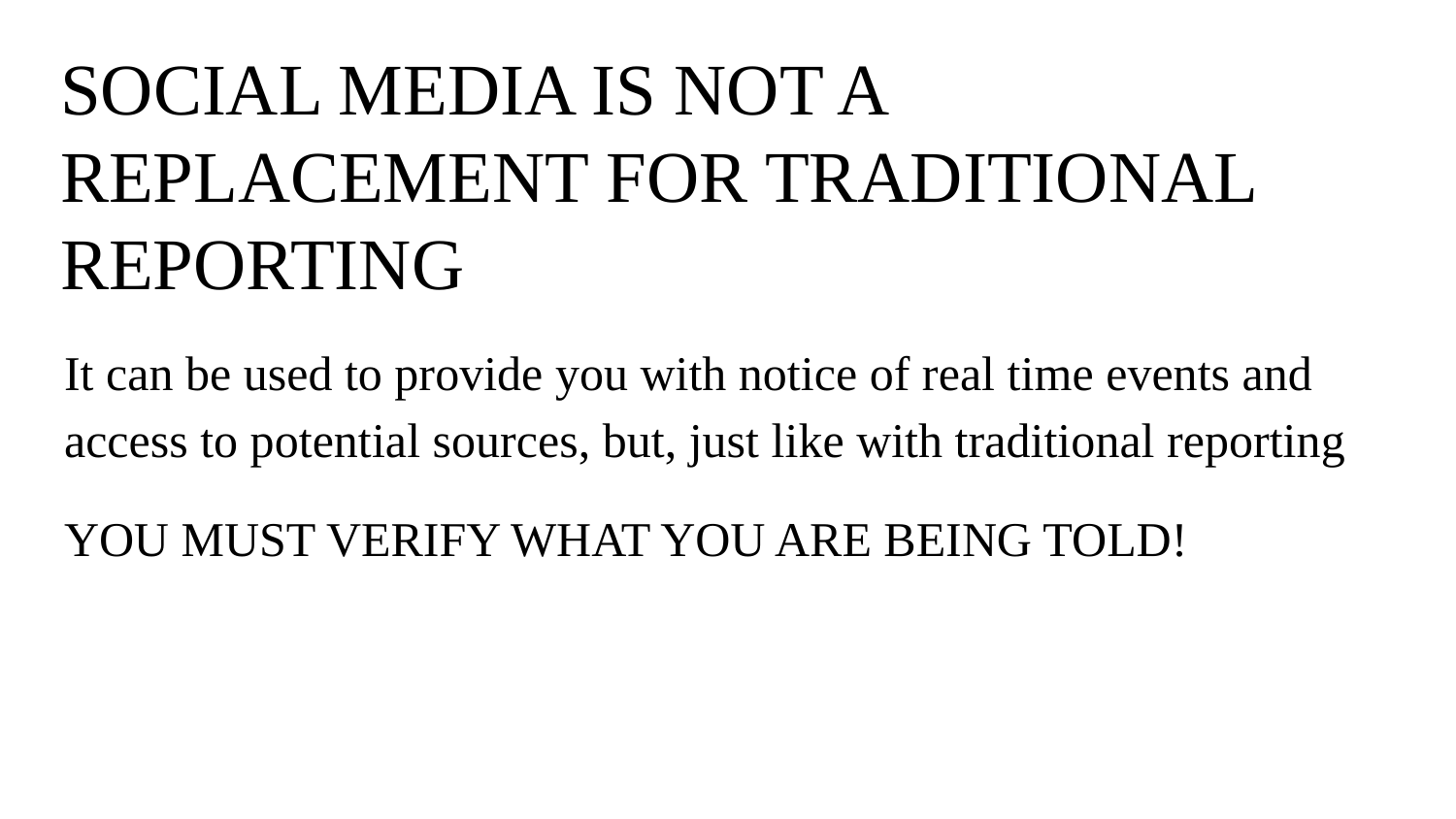

# SOCIAL MEDIA IS NOT A REPLACEMENT FOR TRADITIONAL REPORTING

It can be used to provide you with notice of real time events and access to potential sources, but, just like with traditional reporting
YOU MUST VERIFY WHAT YOU ARE BEING TOLD!